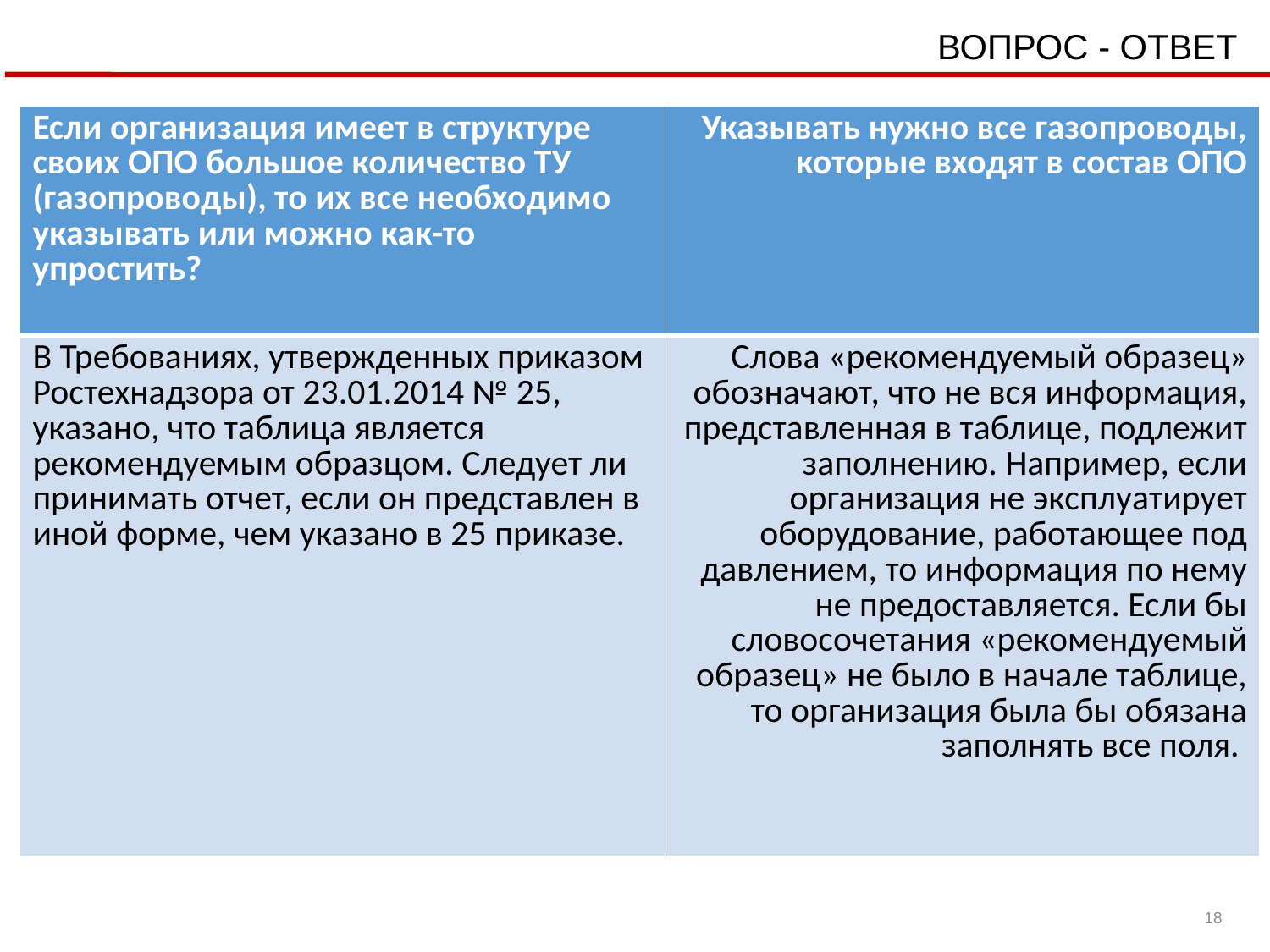

ВОПРОС - ОТВЕТ

| Если организация имеет в структуре своих ОПО большое количество ТУ (газопроводы), то их все необходимо указывать или можно как-то упростить? | Указывать нужно все газопроводы, которые входят в состав ОПО |
| --- | --- |
| В Требованиях, утвержденных приказом Ростехнадзора от 23.01.2014 № 25, указано, что таблица является рекомендуемым образцом. Следует ли принимать отчет, если он представлен в иной форме, чем указано в 25 приказе. | Слова «рекомендуемый образец» обозначают, что не вся информация, представленная в таблице, подлежит заполнению. Например, если организация не эксплуатирует оборудование, работающее под давлением, то информация по нему не предоставляется. Если бы словосочетания «рекомендуемый образец» не было в начале таблице, то организация была бы обязана заполнять все поля. |
18